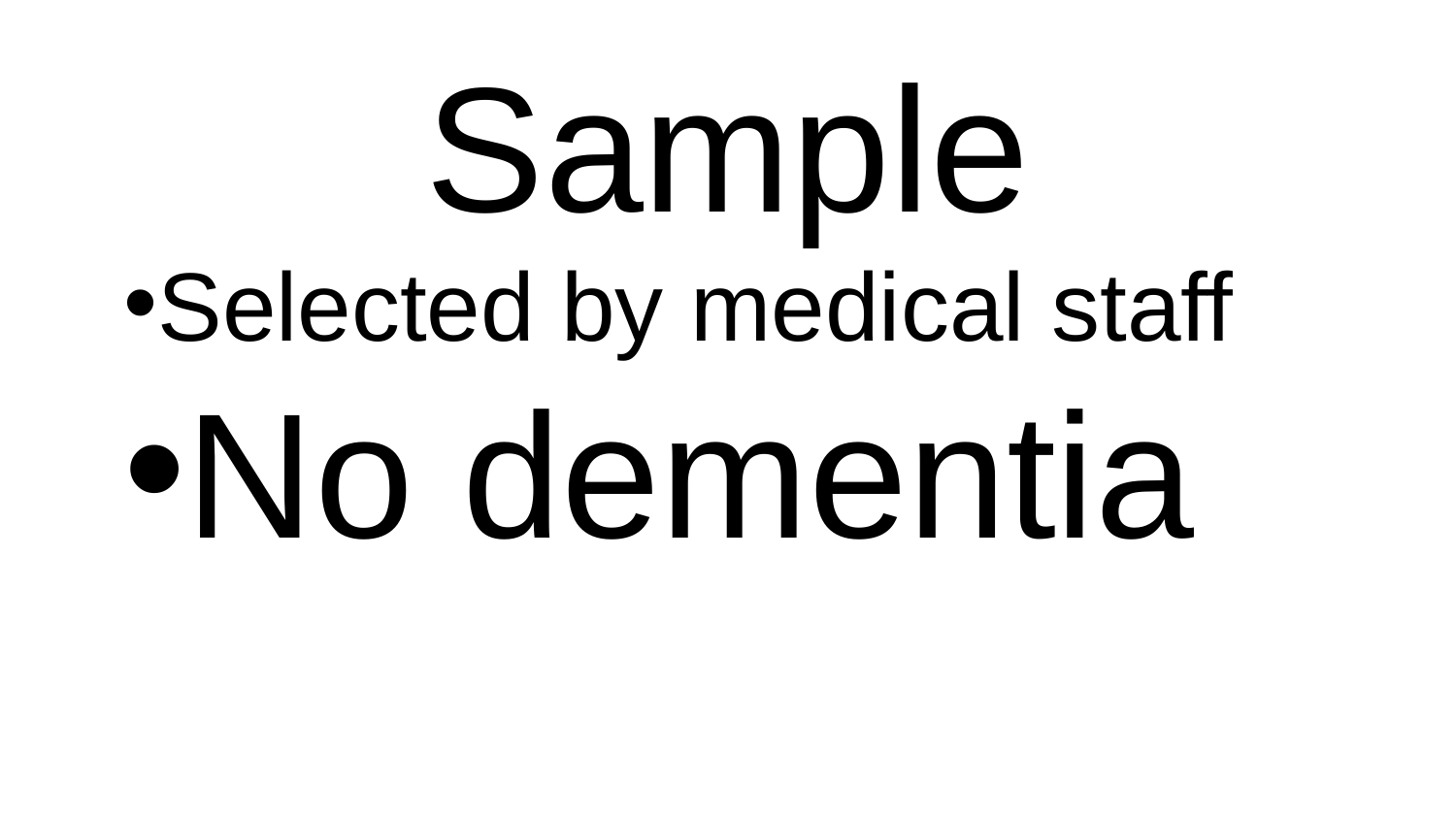

# Sample
Selected by medical staff
No dementia